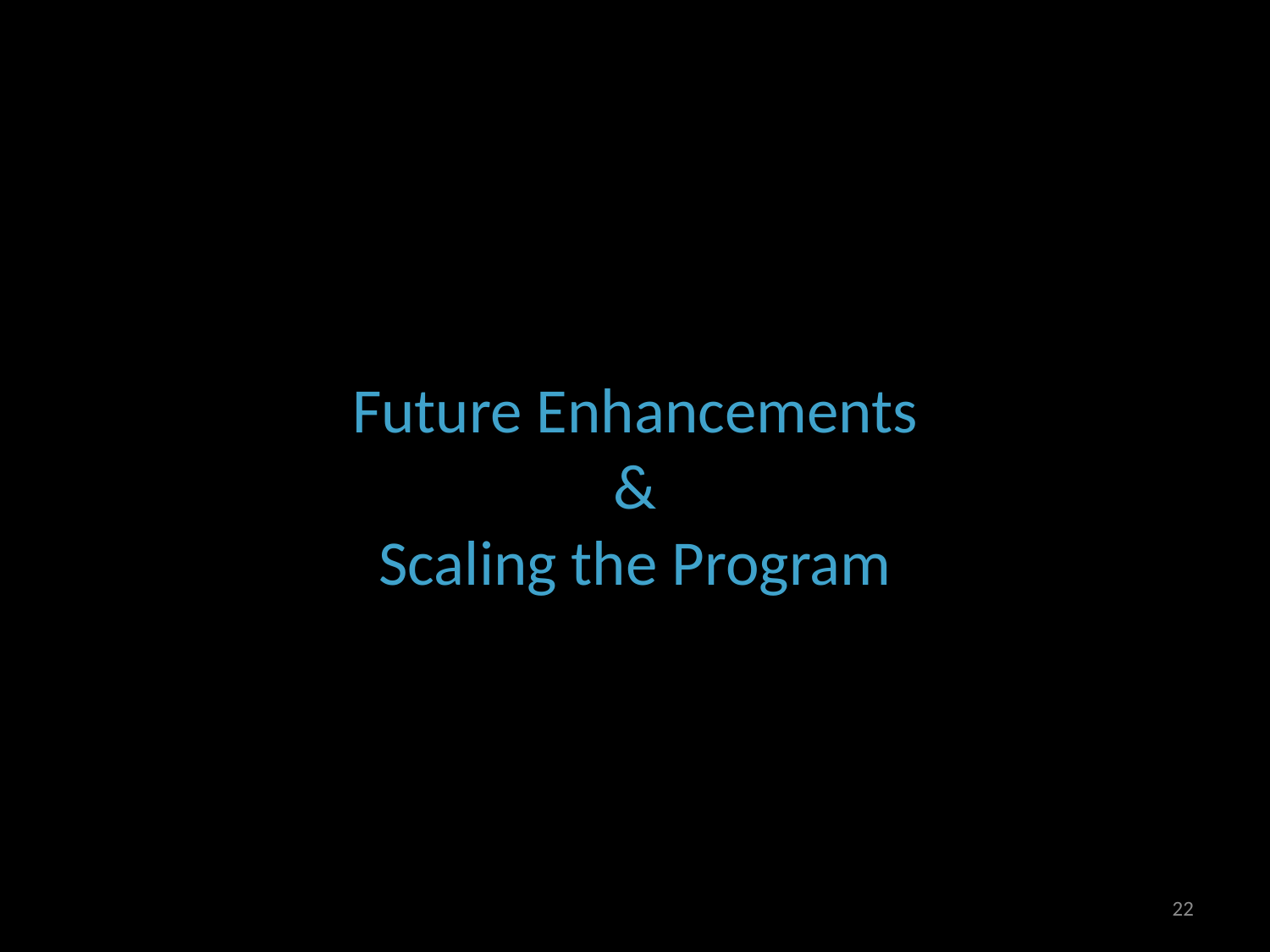

Future Enhancements
&
Scaling the Program
22